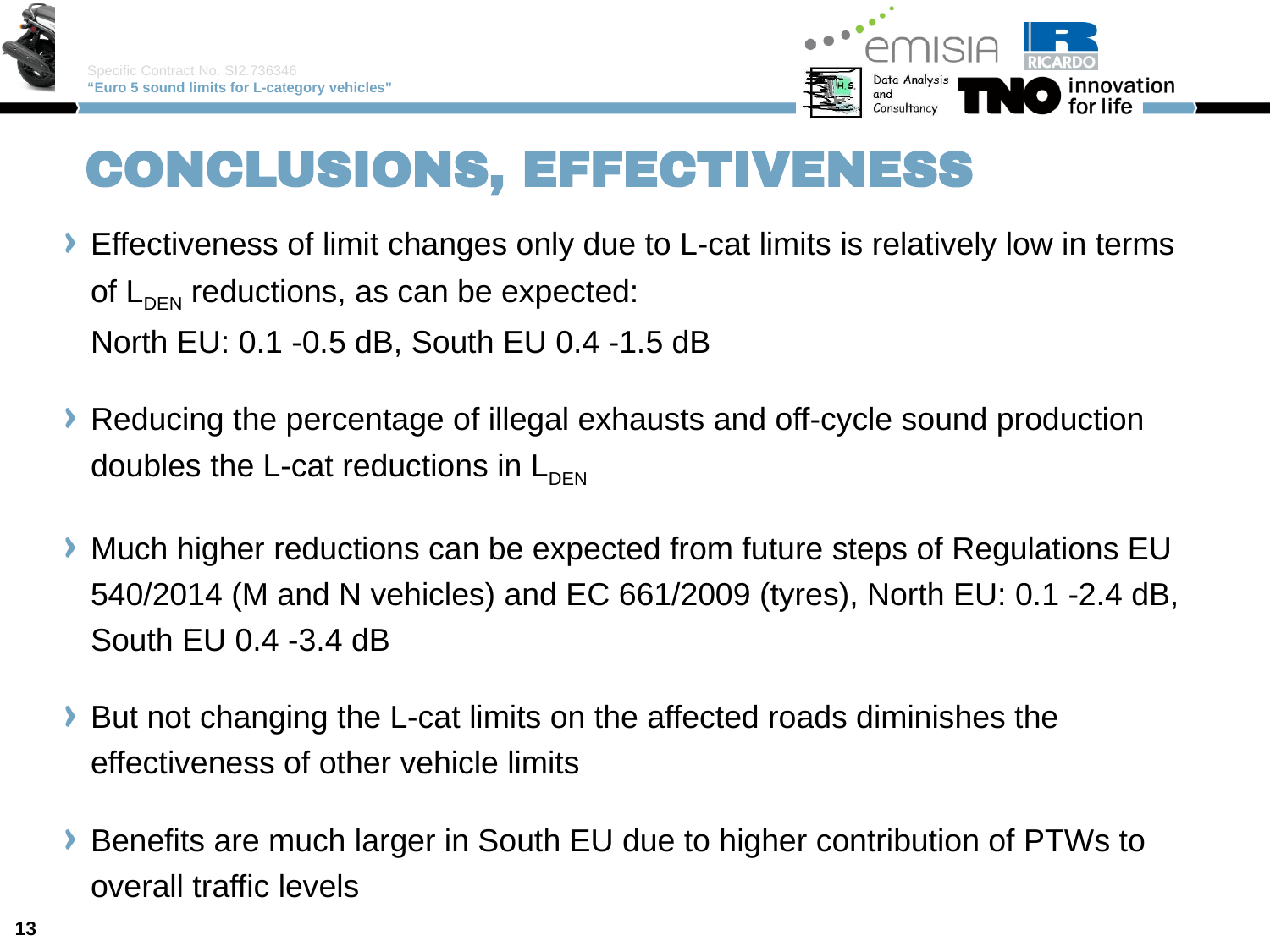

# Conclusions, effectiveness
Effectiveness of limit changes only due to L-cat limits is relatively low in terms of LDEN reductions, as can be expected:
North EU: 0.1 -0.5 dB, South EU 0.4 -1.5 dB
Reducing the percentage of illegal exhausts and off-cycle sound production
doubles the L-cat reductions in LDEN
Much higher reductions can be expected from future steps of Regulations EU 540/2014 (M and N vehicles) and EC 661/2009 (tyres), North EU: 0.1 -2.4 dB, South EU 0.4 -3.4 dB
But not changing the L-cat limits on the affected roads diminishes the effectiveness of other vehicle limits
Benefits are much larger in South EU due to higher contribution of PTWs to overall traffic levels
13